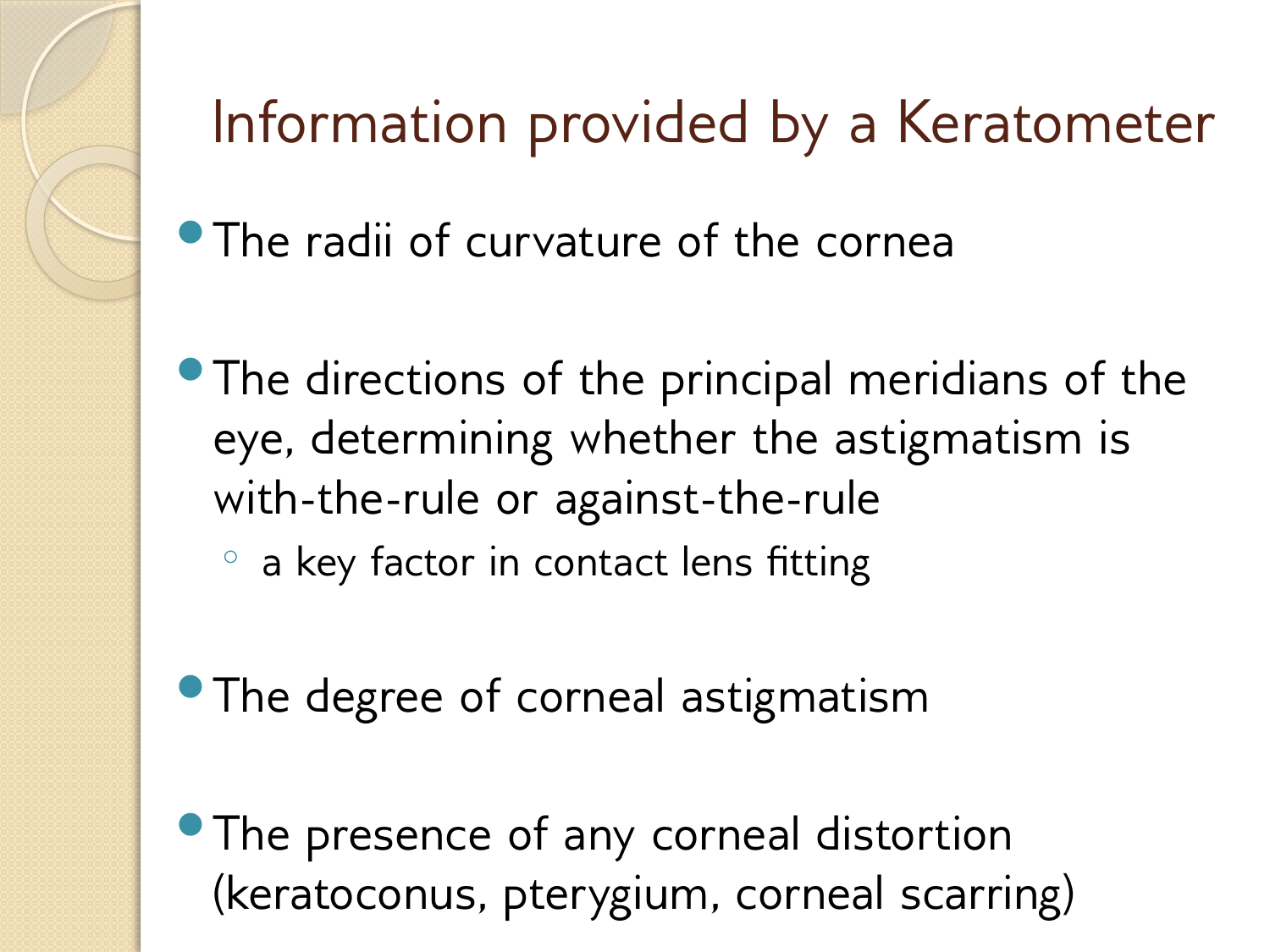

# Information provided by a Keratometer
The radii of curvature of the cornea

The directions of the principal meridians of the eye, determining whether the astigmatism is with-the-rule or against-the-rule
 a key factor in contact lens fitting

The degree of corneal astigmatism

The presence of any corneal distortion (keratoconus, pterygium, corneal scarring)